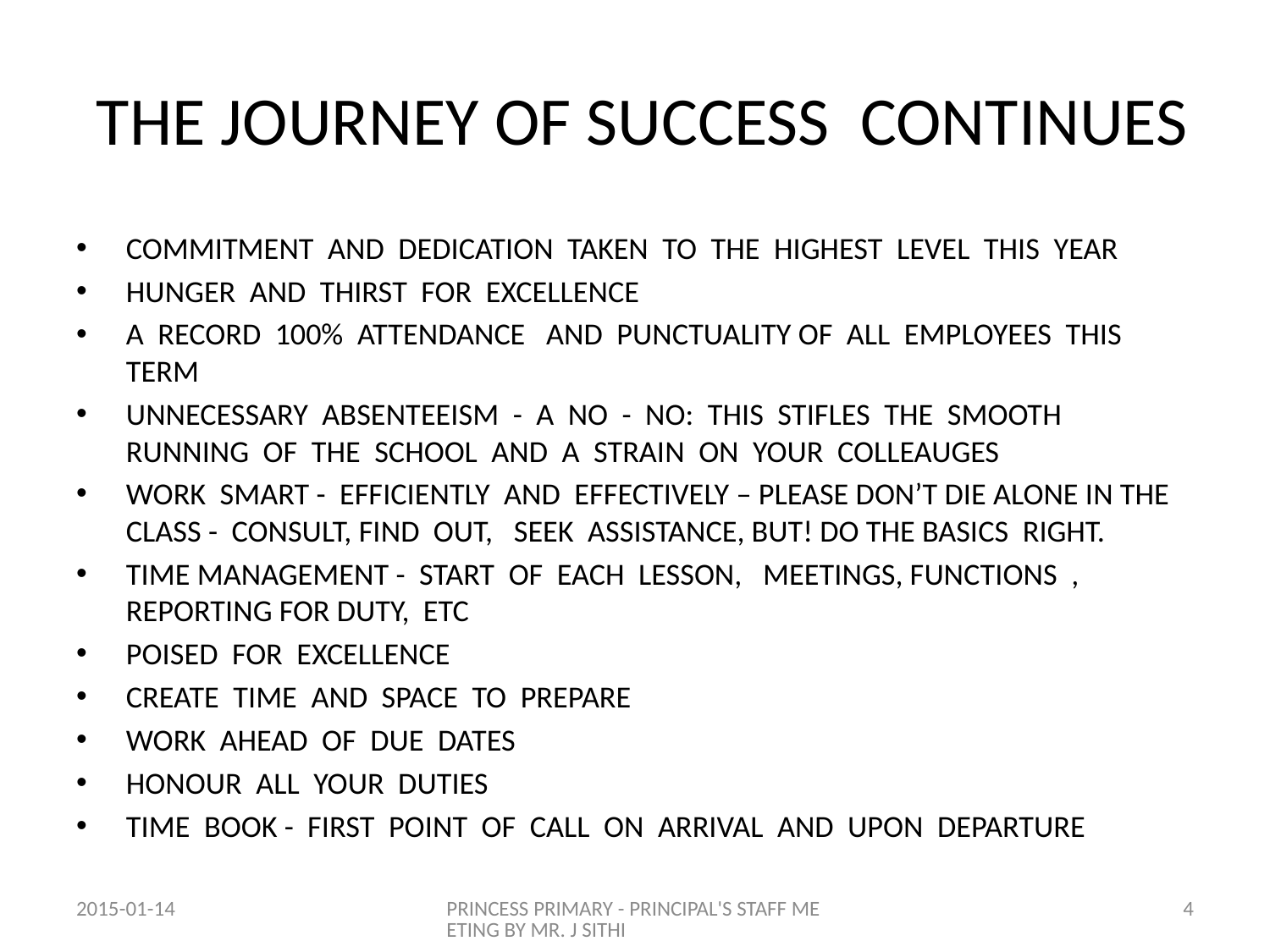

# THE JOURNEY OF SUCCESS  CONTINUES
COMMITMENT  AND  DEDICATION  TAKEN  TO  THE  HIGHEST  LEVEL  THIS  YEAR
HUNGER  AND  THIRST  FOR  EXCELLENCE
A  RECORD  100%  ATTENDANCE   AND  PUNCTUALITY OF  ALL  EMPLOYEES  THIS  TERM
UNNECESSARY  ABSENTEEISM  -  A  NO  -  NO:  THIS  STIFLES  THE  SMOOTH  RUNNING  OF  THE  SCHOOL  AND  A  STRAIN  ON  YOUR  COLLEAUGES
WORK  SMART -  EFFICIENTLY  AND  EFFECTIVELY – PLEASE DON’T DIE ALONE IN THE CLASS -  CONSULT, FIND  OUT,   SEEK  ASSISTANCE, BUT! DO THE BASICS  RIGHT.
TIME MANAGEMENT -  START  OF  EACH  LESSON,   MEETINGS, FUNCTIONS  , REPORTING FOR DUTY,  ETC
POISED  FOR  EXCELLENCE
CREATE  TIME  AND  SPACE  TO  PREPARE
WORK  AHEAD  OF  DUE  DATES
HONOUR  ALL  YOUR  DUTIES
TIME  BOOK -  FIRST  POINT  OF  CALL  ON  ARRIVAL  AND  UPON  DEPARTURE

2015-01-14
PRINCESS PRIMARY - PRINCIPAL'S STAFF MEETING BY MR. J SITHI
4